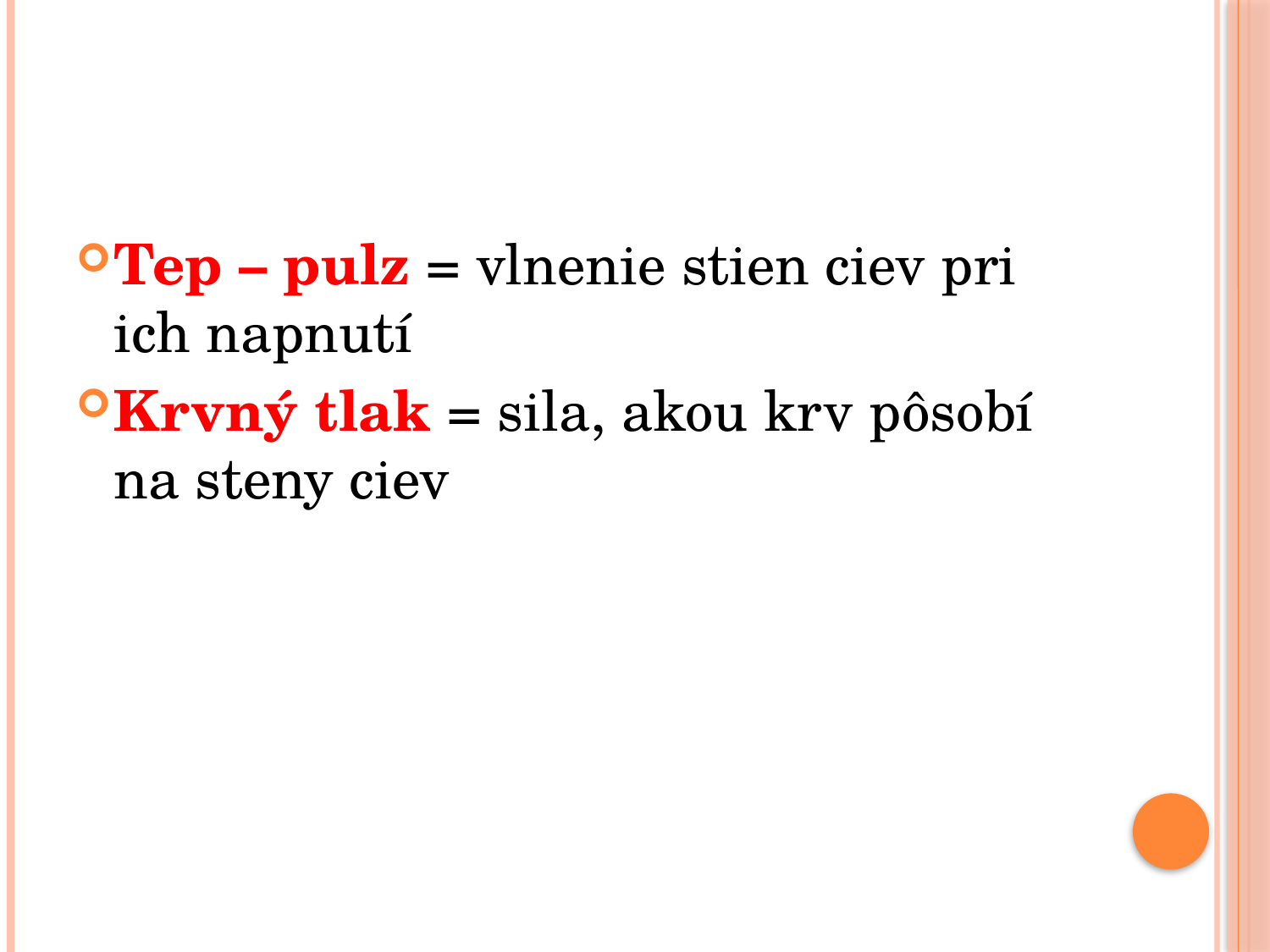

Tep – pulz = vlnenie stien ciev pri ich napnutí
Krvný tlak = sila, akou krv pôsobí na steny ciev